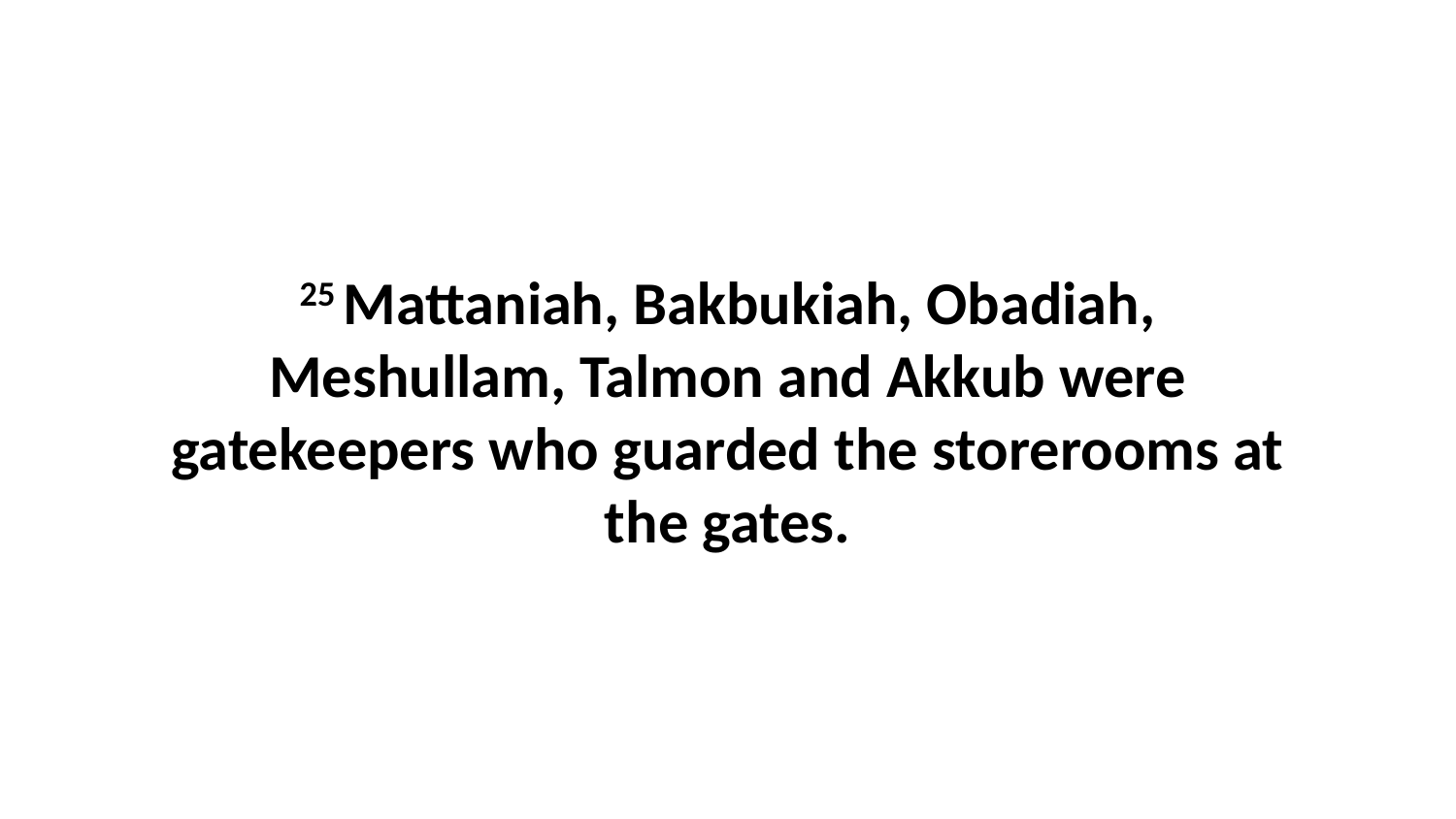

25 Mattaniah, Bakbukiah, Obadiah, Meshullam, Talmon and Akkub were gatekeepers who guarded the storerooms at the gates.